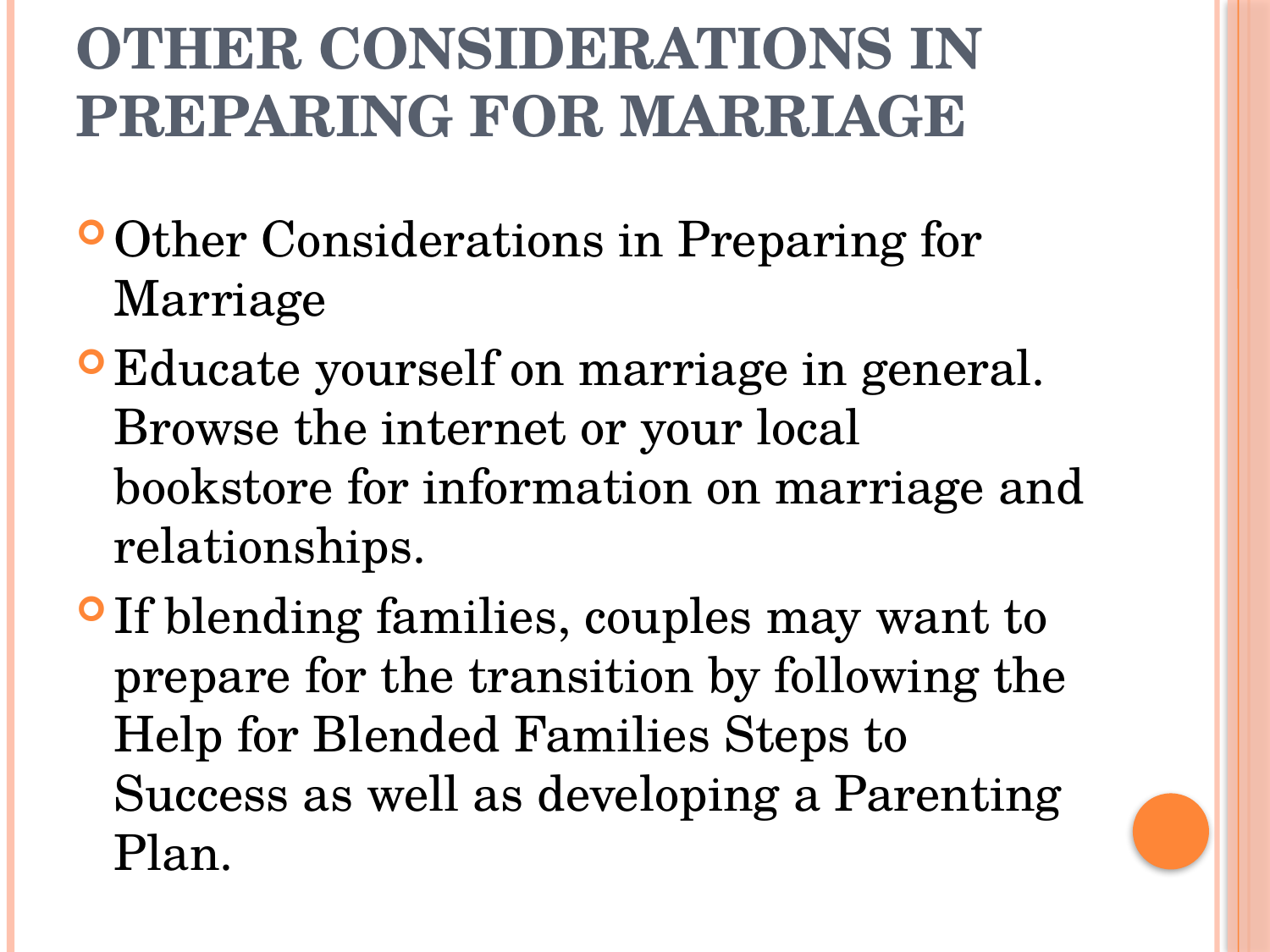

# Other Considerations in Preparing for Marriage
Other Considerations in Preparing for Marriage
Educate yourself on marriage in general. Browse the internet or your local bookstore for information on marriage and relationships.
If blending families, couples may want to prepare for the transition by following the Help for Blended Families Steps to Success as well as developing a Parenting Plan.